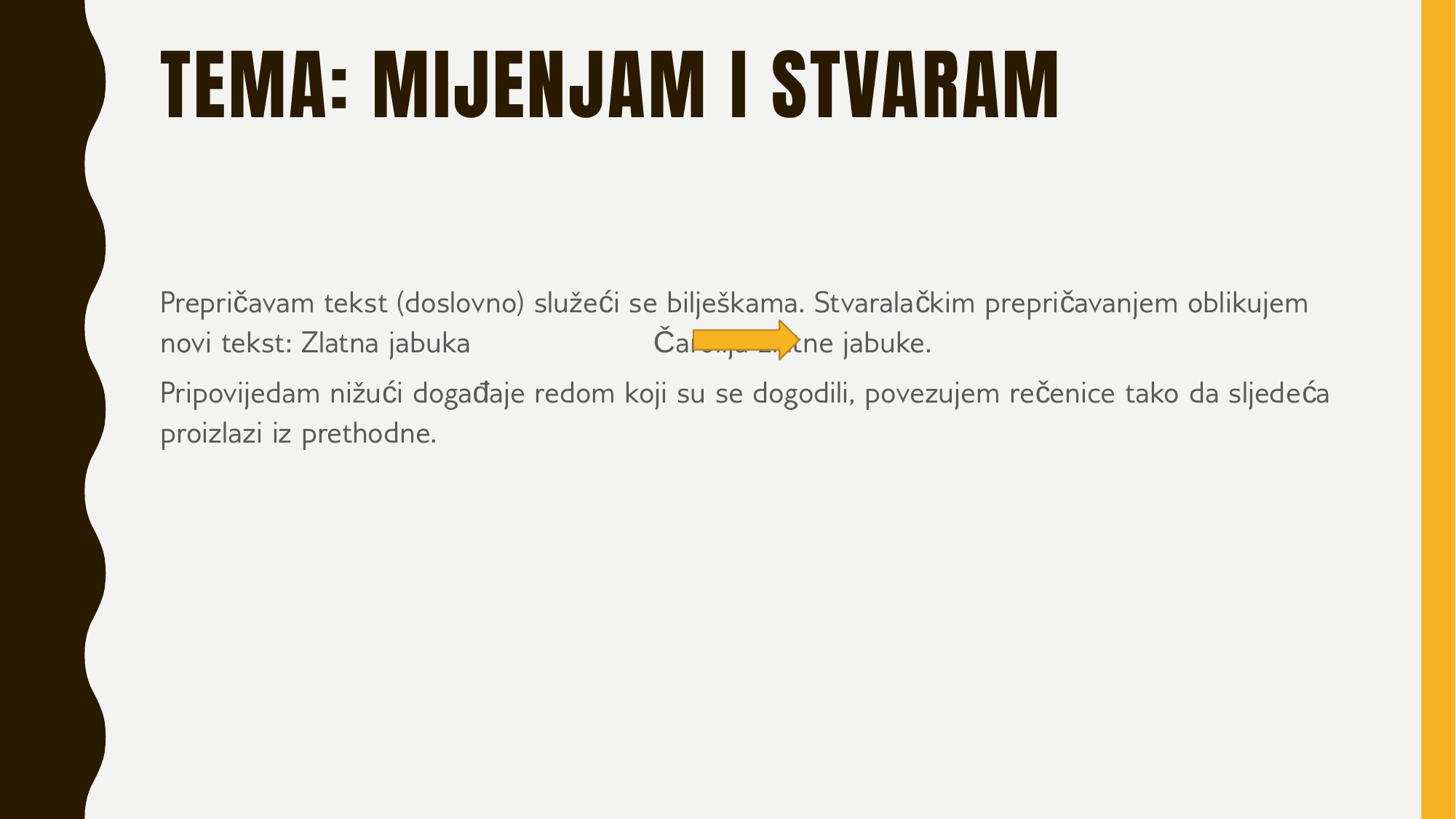

# Tema: Mijenjam i stvaram
Prepričavam tekst (doslovno) služeći se bilješkama. Stvaralačkim prepričavanjem oblikujem novi tekst: Zlatna jabuka                    Čarolija zlatne jabuke.
Pripovijedam nižući događaje redom koji su se dogodili, povezujem rečenice tako da sljedeća proizlazi iz prethodne.